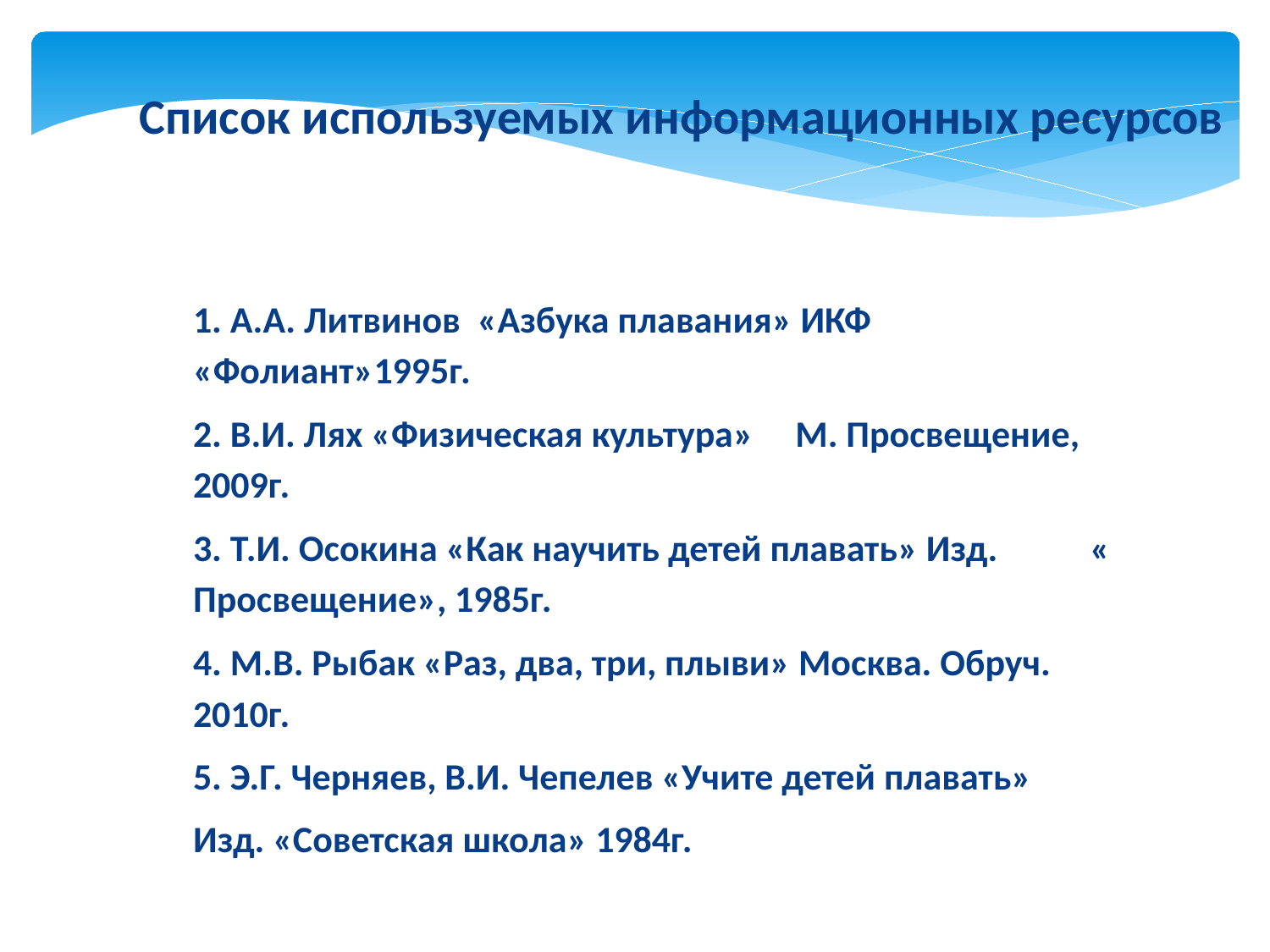

# Список используемых информационных ресурсов

1. А.А. Литвинов  «Азбука плавания» ИКФ «Фолиант»1995г.
2. В.И. Лях «Физическая культура»     М. Просвещение, 2009г.
3. Т.И. Осокина «Как научить детей плавать» Изд.           « Просвещение», 1985г.
4. М.В. Рыбак «Раз, два, три, плыви» Москва. Обруч. 2010г.
5. Э.Г. Черняев, В.И. Чепелев «Учите детей плавать»
Изд. «Советская школа» 1984г.